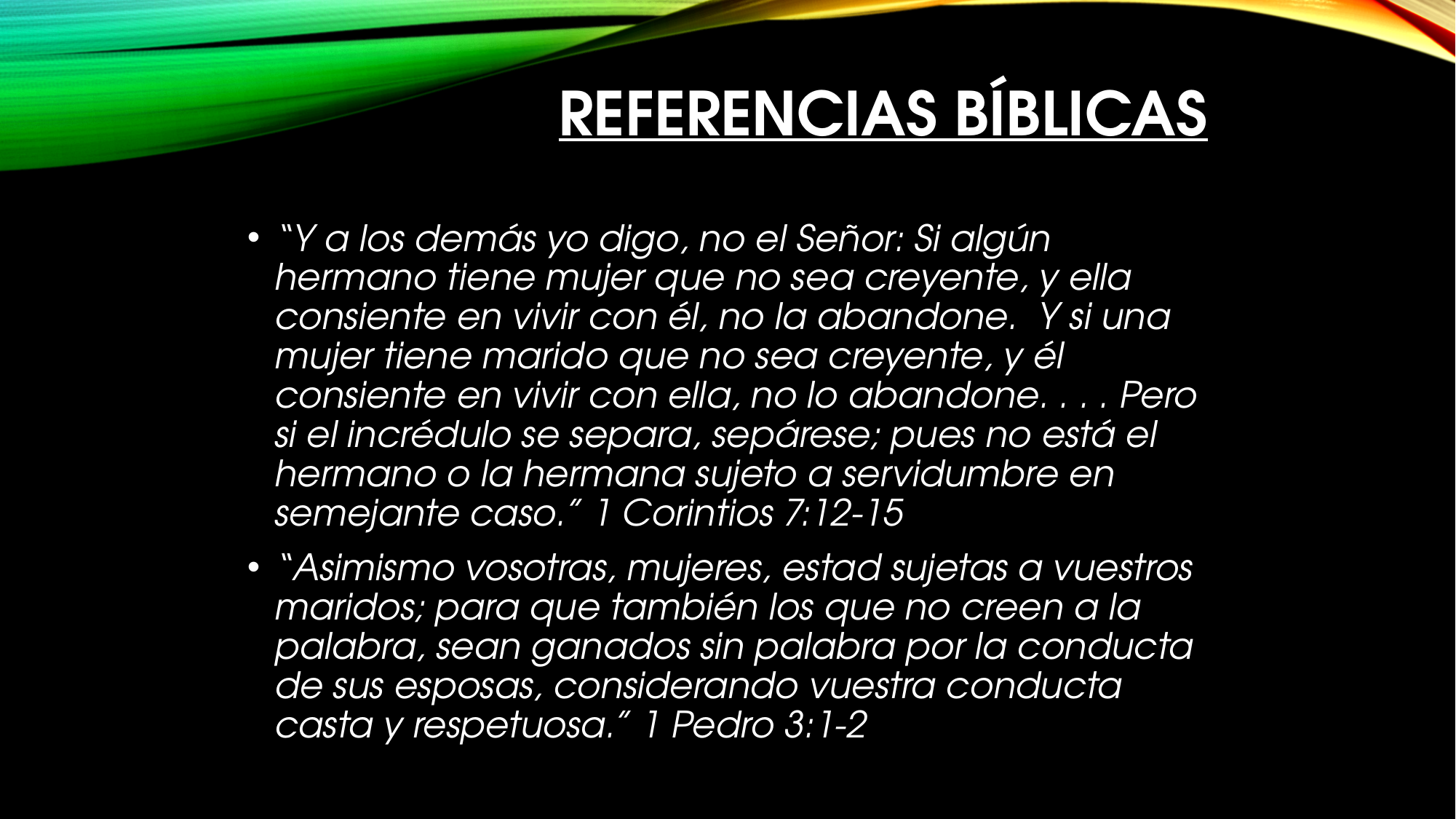

# Referencias Bíblicas
“Y a los demás yo digo, no el Señor: Si algún hermano tiene mujer que no sea creyente, y ella consiente en vivir con él, no la abandone.  Y si una mujer tiene marido que no sea creyente, y él consiente en vivir con ella, no lo abandone. . . . Pero si el incrédulo se separa, sepárese; pues no está el hermano o la hermana sujeto a servidumbre en semejante caso.” 1 Corintios 7:12-15
“Asimismo vosotras, mujeres, estad sujetas a vuestros maridos; para que también los que no creen a la palabra, sean ganados sin palabra por la conducta de sus esposas, considerando vuestra conducta casta y respetuosa.” 1 Pedro 3:1-2